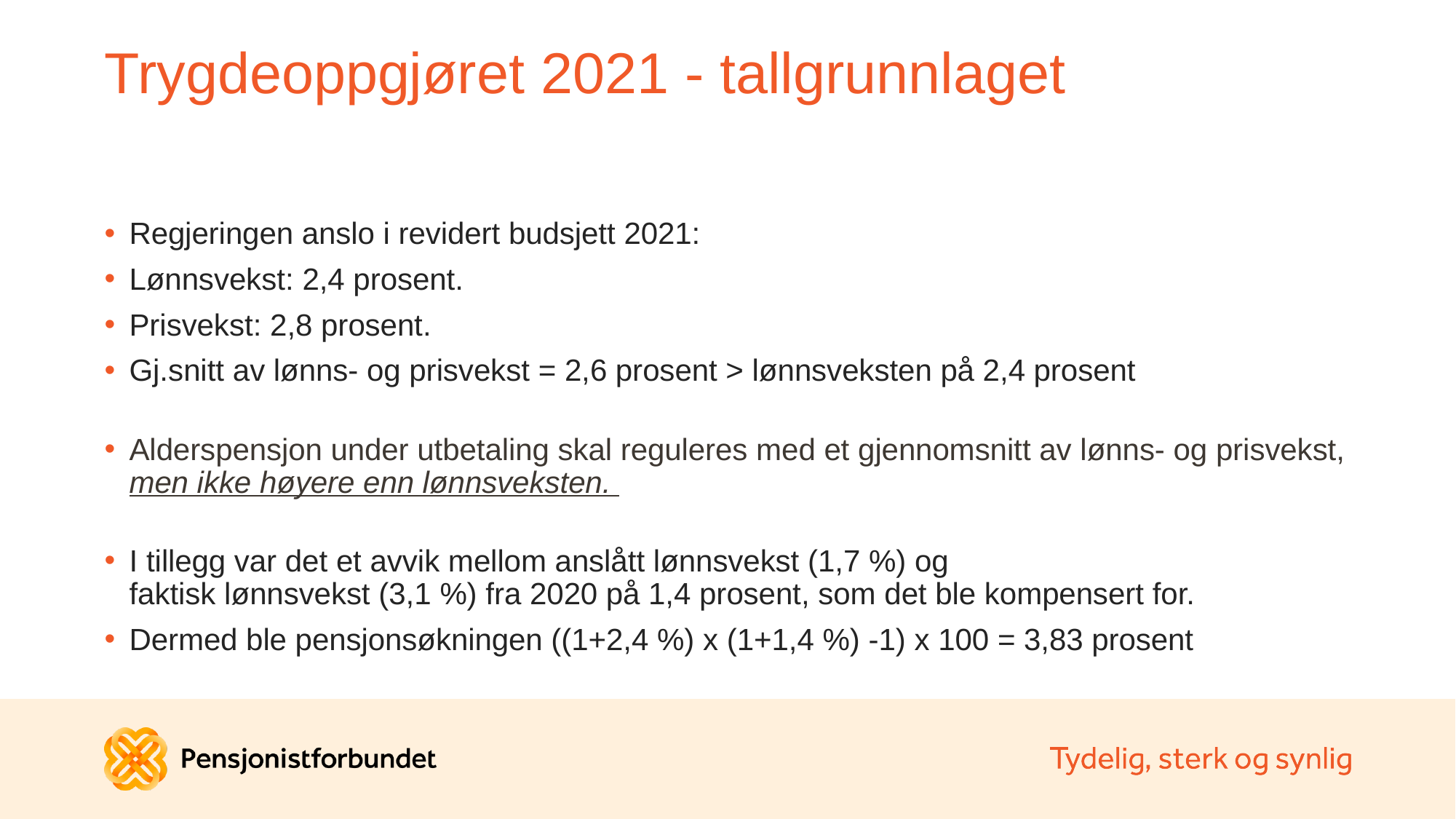

# Trygdeoppgjøret 2021 - tallgrunnlaget
Regjeringen anslo i revidert budsjett 2021:
Lønnsvekst: 2,4 prosent.
Prisvekst: 2,8 prosent.
Gj.snitt av lønns- og prisvekst = 2,6 prosent > lønnsveksten på 2,4 prosent
Alderspensjon under utbetaling skal reguleres med et gjennomsnitt av lønns- og prisvekst, men ikke høyere enn lønnsveksten.
I tillegg var det et avvik mellom anslått lønnsvekst (1,7 %) og
faktisk lønnsvekst (3,1 %) fra 2020 på 1,4 prosent, som det ble kompensert for.
Dermed ble pensjonsøkningen ((1+2,4 %) x (1+1,4 %) -1) x 100 = 3,83 prosent